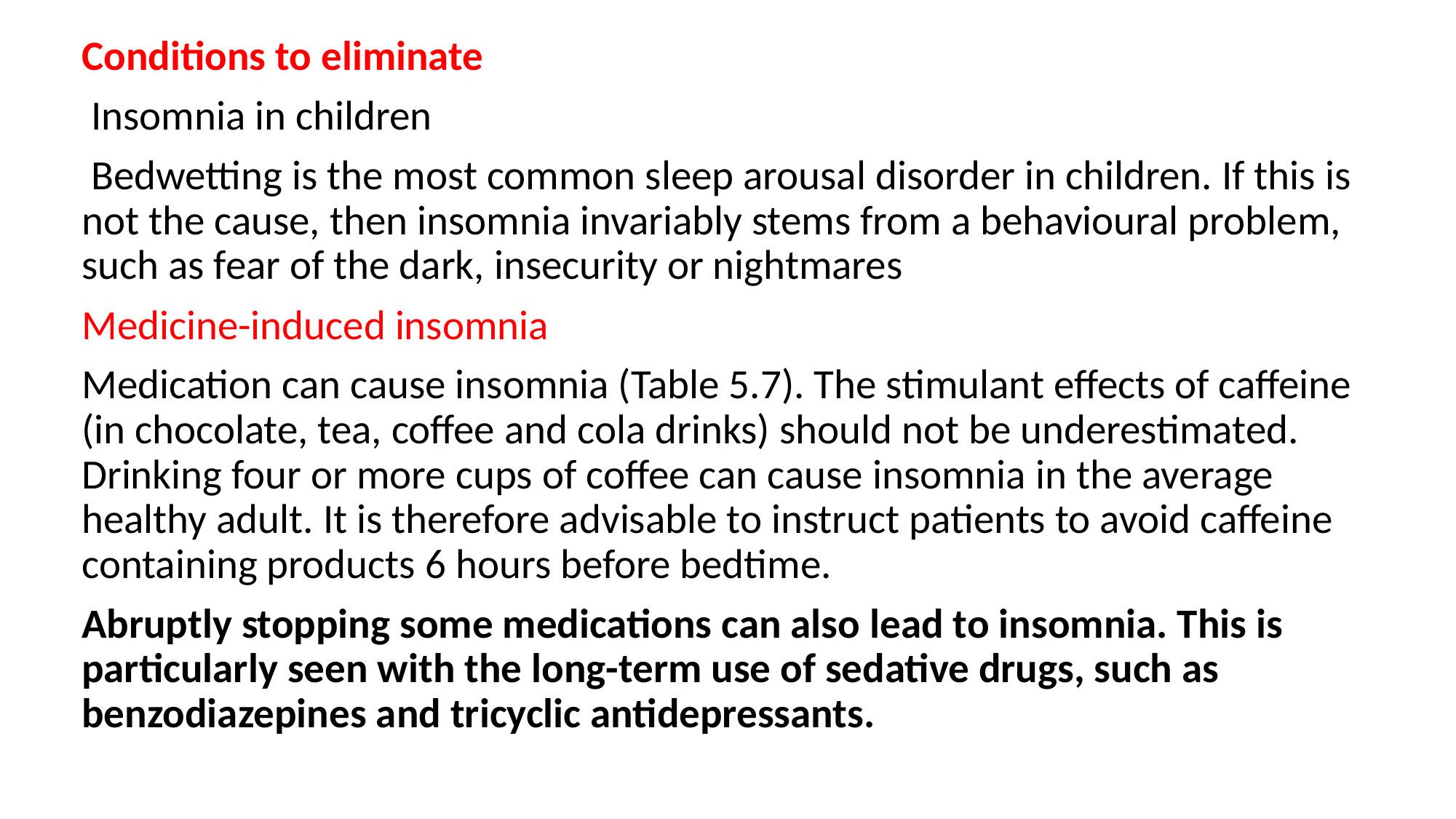

Conditions to eliminate
 Insomnia in children
 Bedwetting is the most common sleep arousal disorder in children. If this is not the cause, then insomnia invariably stems from a behavioural problem, such as fear of the dark, insecurity or nightmares
Medicine-induced insomnia
Medication can cause insomnia (Table 5.7). The stimulant effects of caffeine (in chocolate, tea, coffee and cola drinks) should not be underestimated. Drinking four or more cups of coffee can cause insomnia in the average healthy adult. It is therefore advisable to instruct patients to avoid caffeine containing products 6 hours before bedtime.
Abruptly stopping some medications can also lead to insomnia. This is particularly seen with the long-term use of sedative drugs, such as benzodiazepines and tricyclic antidepressants.